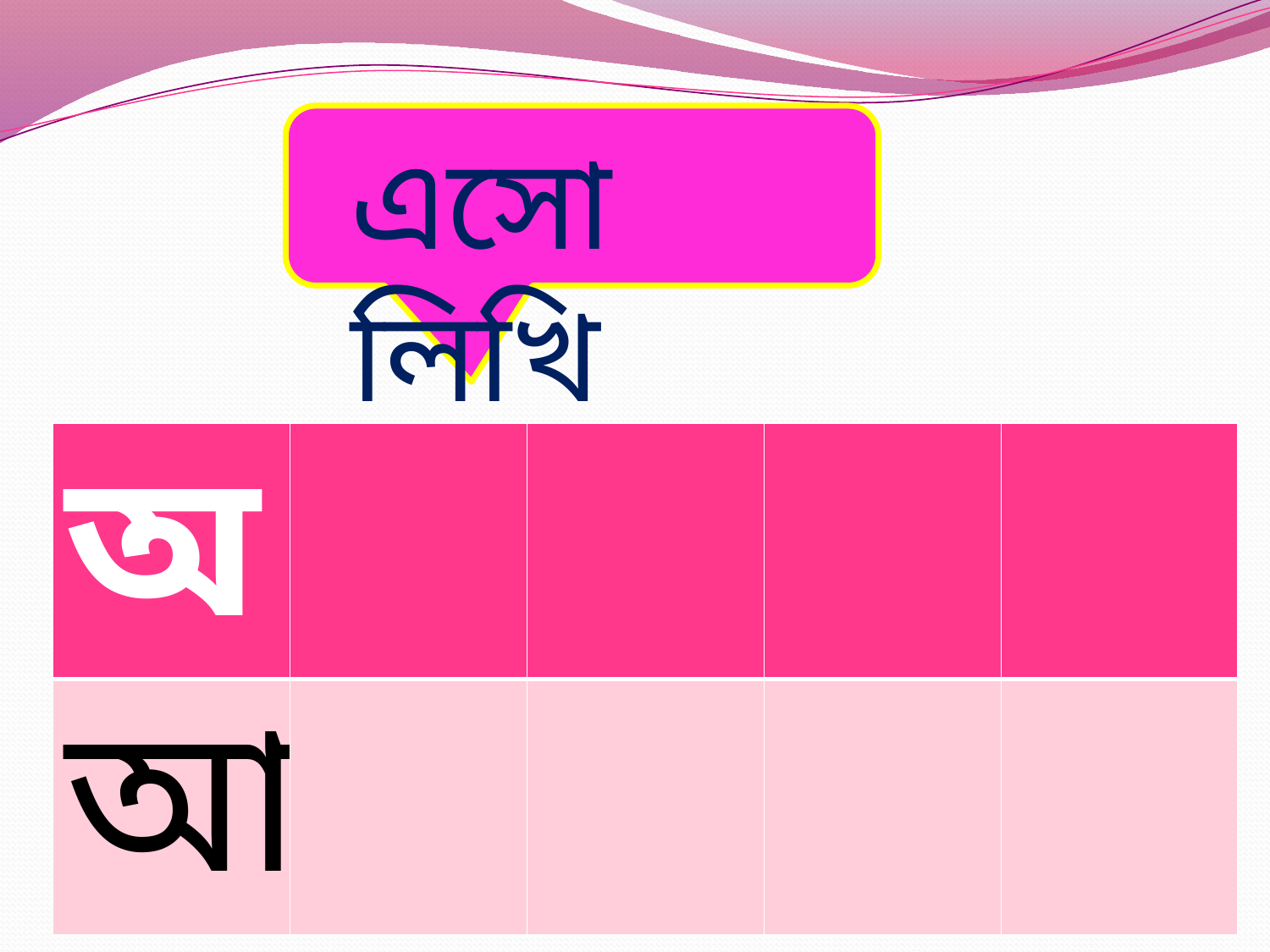

এসো লিখি
| অ |  |  |  |  |
| --- | --- | --- | --- | --- |
| আ |  |  |  |  |